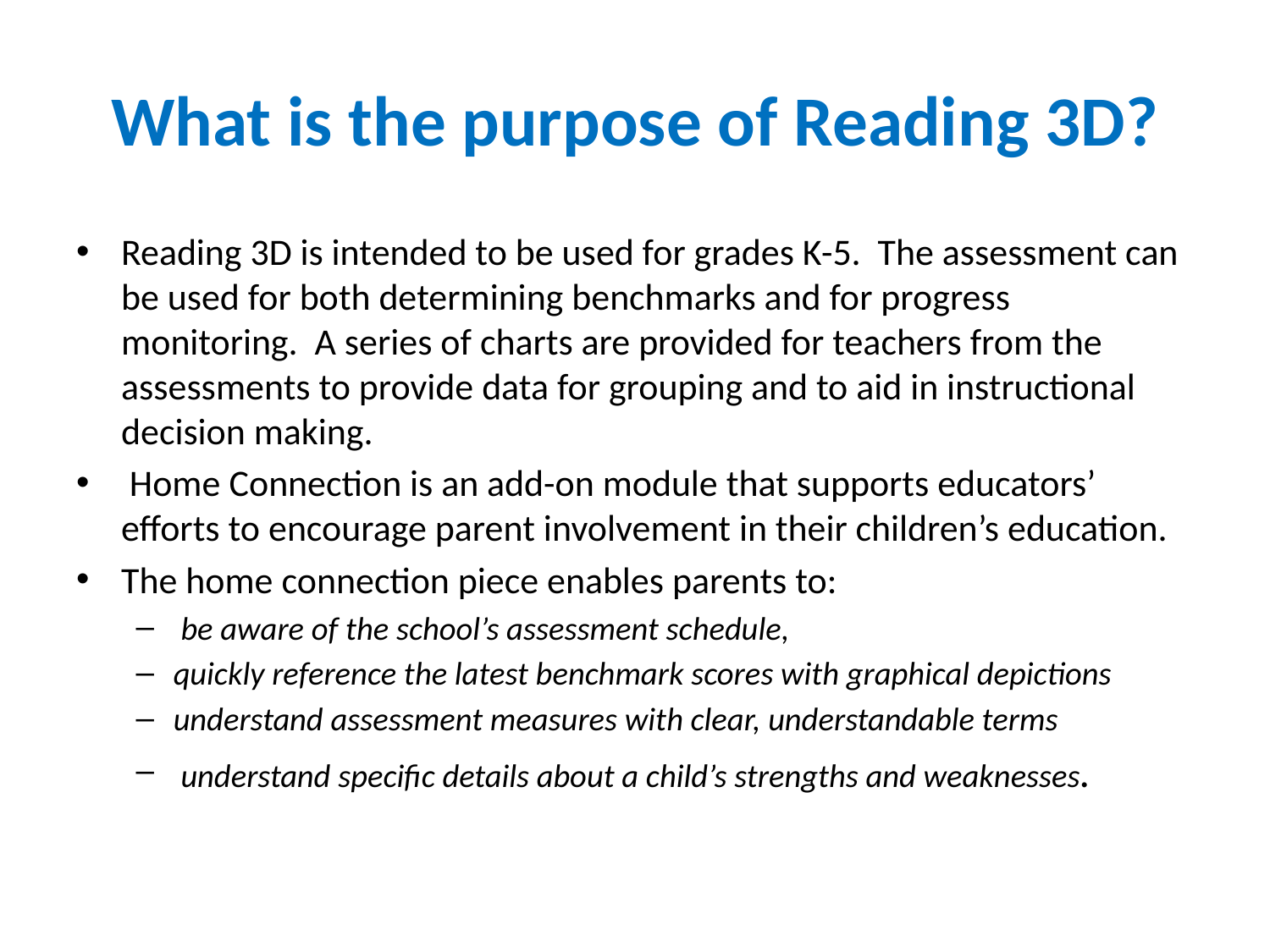

# What is the purpose of Reading 3D?
Reading 3D is intended to be used for grades K-5.  The assessment can be used for both determining benchmarks and for progress monitoring.  A series of charts are provided for teachers from the assessments to provide data for grouping and to aid in instructional decision making.
 Home Connection is an add-on module that supports educators’ efforts to encourage parent involvement in their children’s education.
The home connection piece enables parents to:
 be aware of the school’s assessment schedule,
quickly reference the latest benchmark scores with graphical depictions
understand assessment measures with clear, understandable terms
 understand specific details about a child’s strengths and weaknesses.